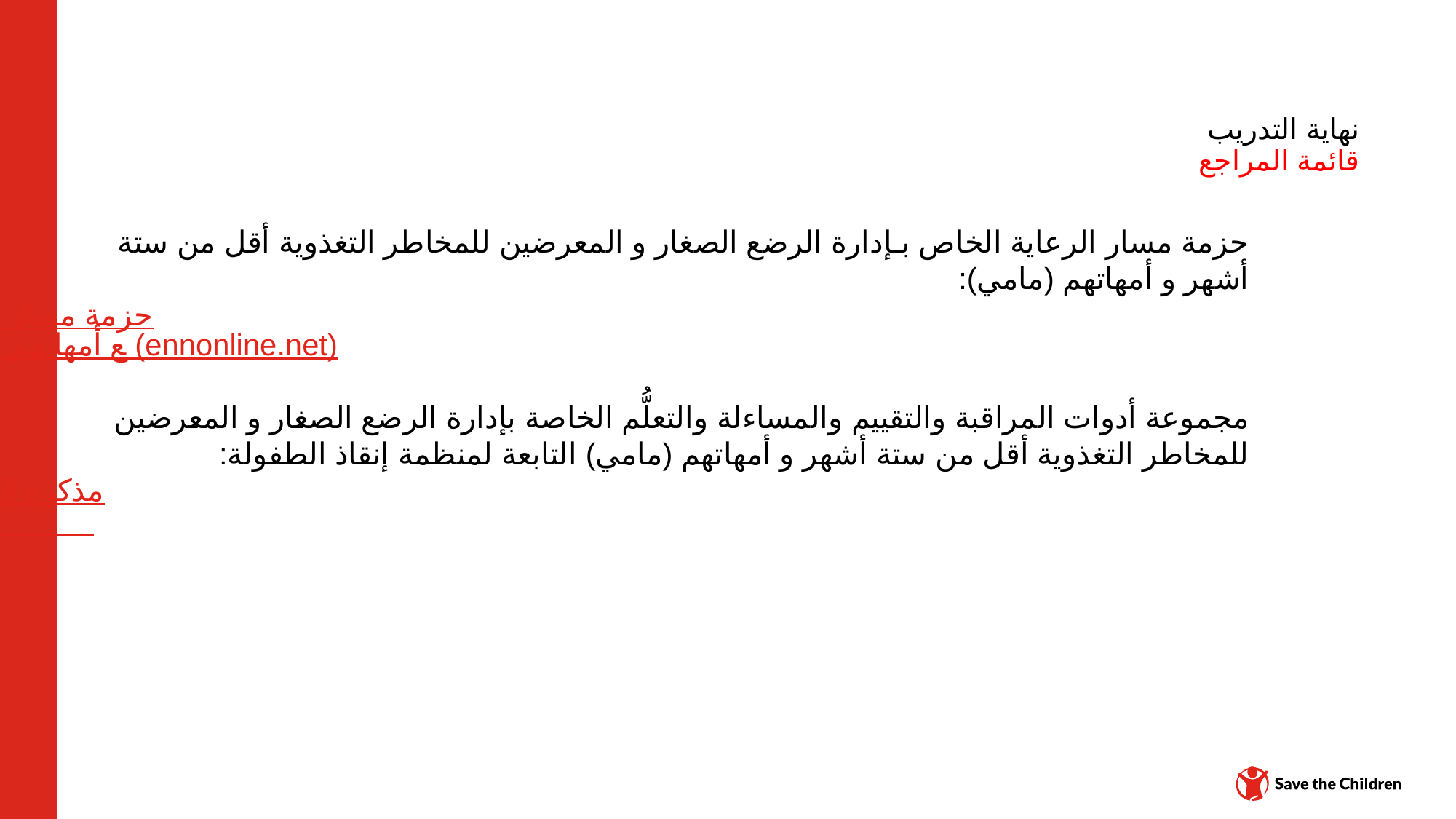

# نهاية التدريب قائمة المراجع
حزمة مسار الرعاية الخاص بـإدارة الرضع الصغار و المعرضين للمخاطر التغذوية أقل من ستة أشهر و أمهاتهم (مامي): حزمة مسار الرعاية الخاص تدبير الرضع الصغار أقل من 6 أشهر و عاليي الخطورة التغذوية مع أمهاتهم عند الرُضّع، الإصدار الثالث (2021) | شبكة التغذية في الطوارئ (ennonline.net)

مجموعة أدوات المراقبة والتقييم والمساءلة والتعلُّم الخاصة بإدارة الرضع الصغار و المعرضين للمخاطر التغذوية أقل من ستة أشهر و أمهاتهم (مامي) التابعة لمنظمة إنقاذ الطفولة: مذكرة إرشادية حول أدوات المراقبة والتقييم والمساءلة والتعلُّم التابعة لمنظمة إنقاذ الطفولة لتطبيق إدارة سوء التغذية الحادّ الشديد عند الرُضّع | مركز الموارد التابع لمنظمة إنقاذ الطفولة

مركز المحتوى: CH1304412